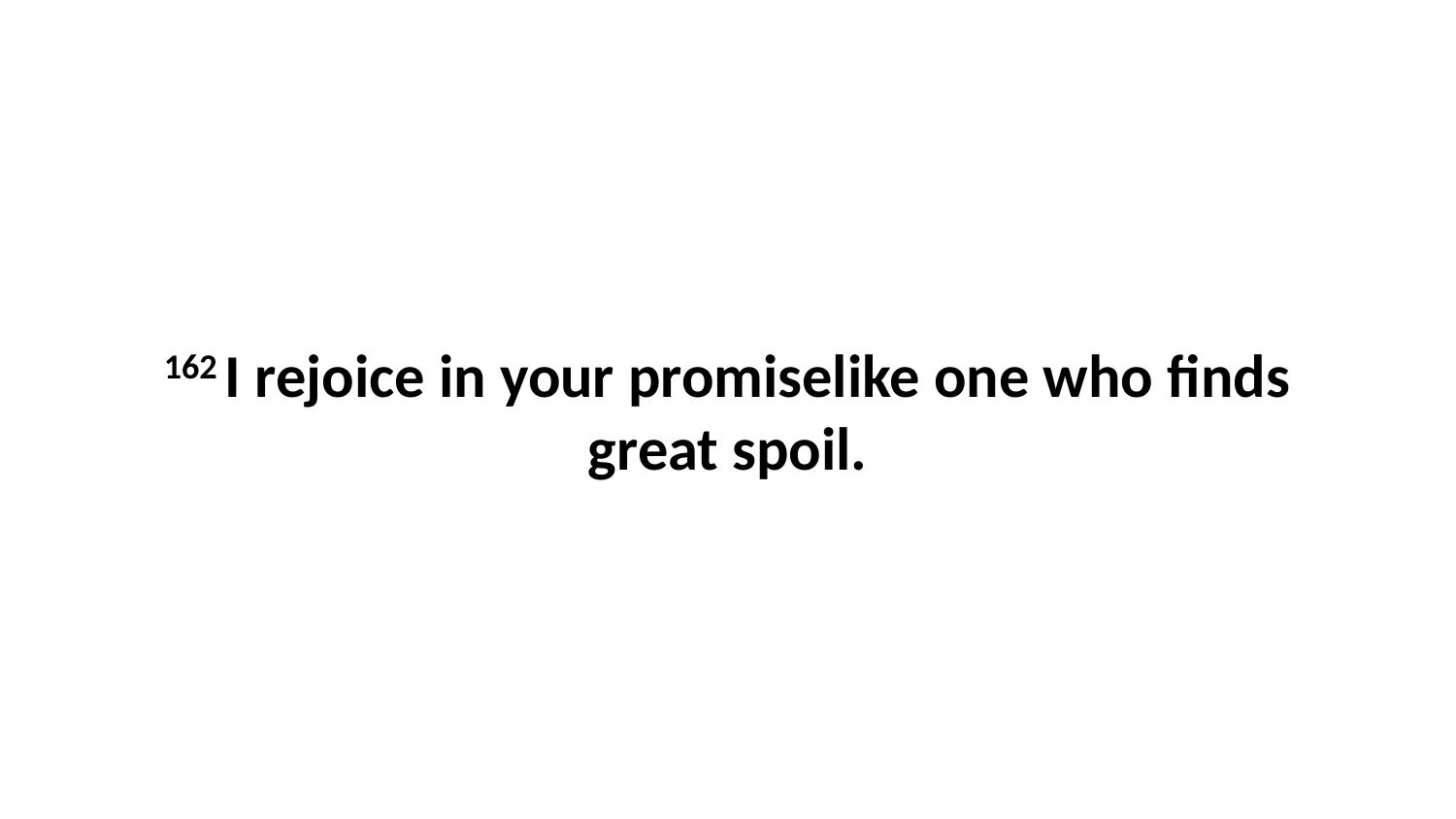

162 I rejoice in your promiselike one who finds great spoil.